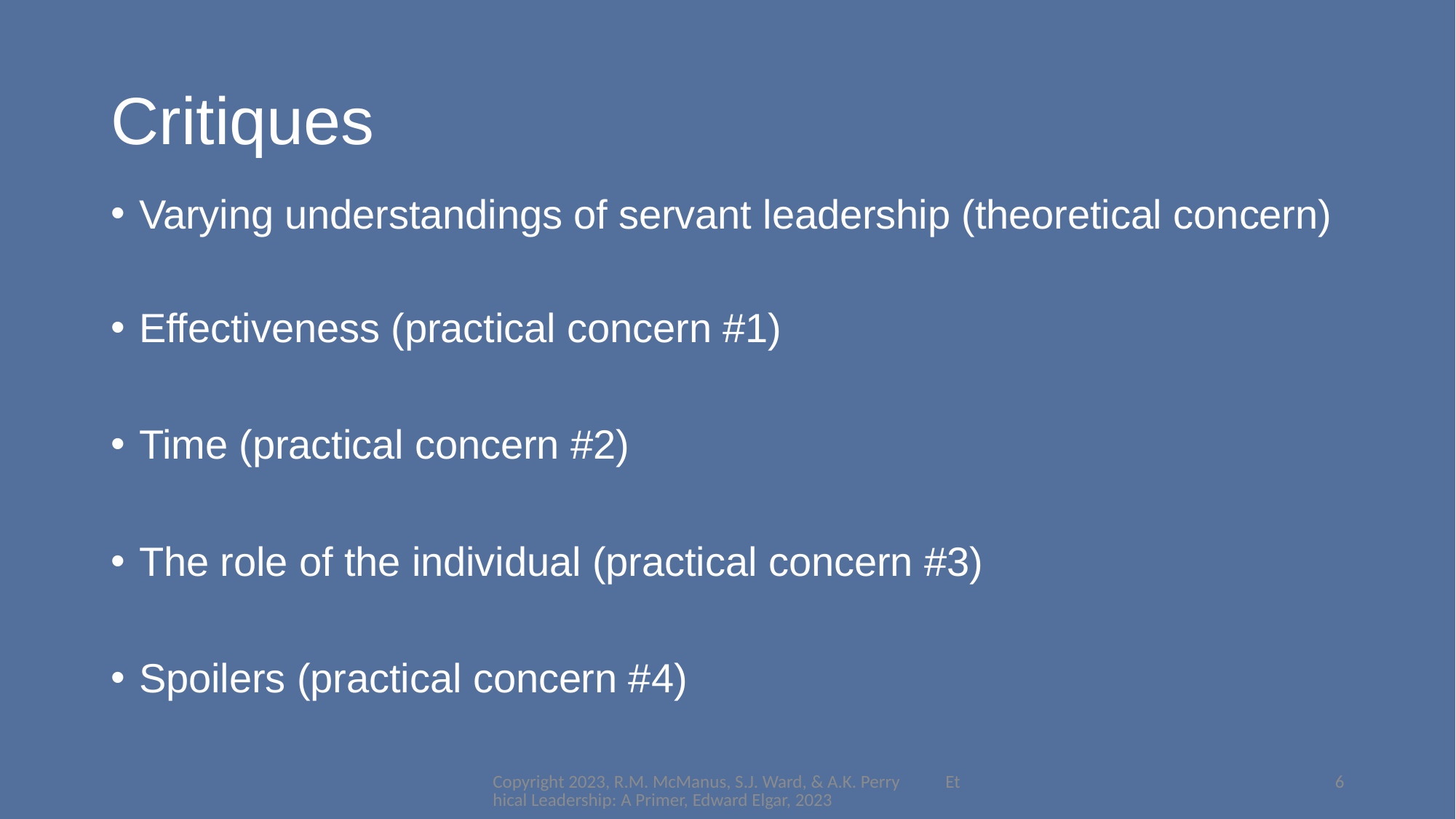

# Critiques
Varying understandings of servant leadership (theoretical concern)

Effectiveness (practical concern #1)

Time (practical concern #2)

The role of the individual (practical concern #3)

Spoilers (practical concern #4)

Copyright 2023, R.M. McManus, S.J. Ward, & A.K. Perry           Ethical Leadership: A Primer, Edward Elgar, 2023
6